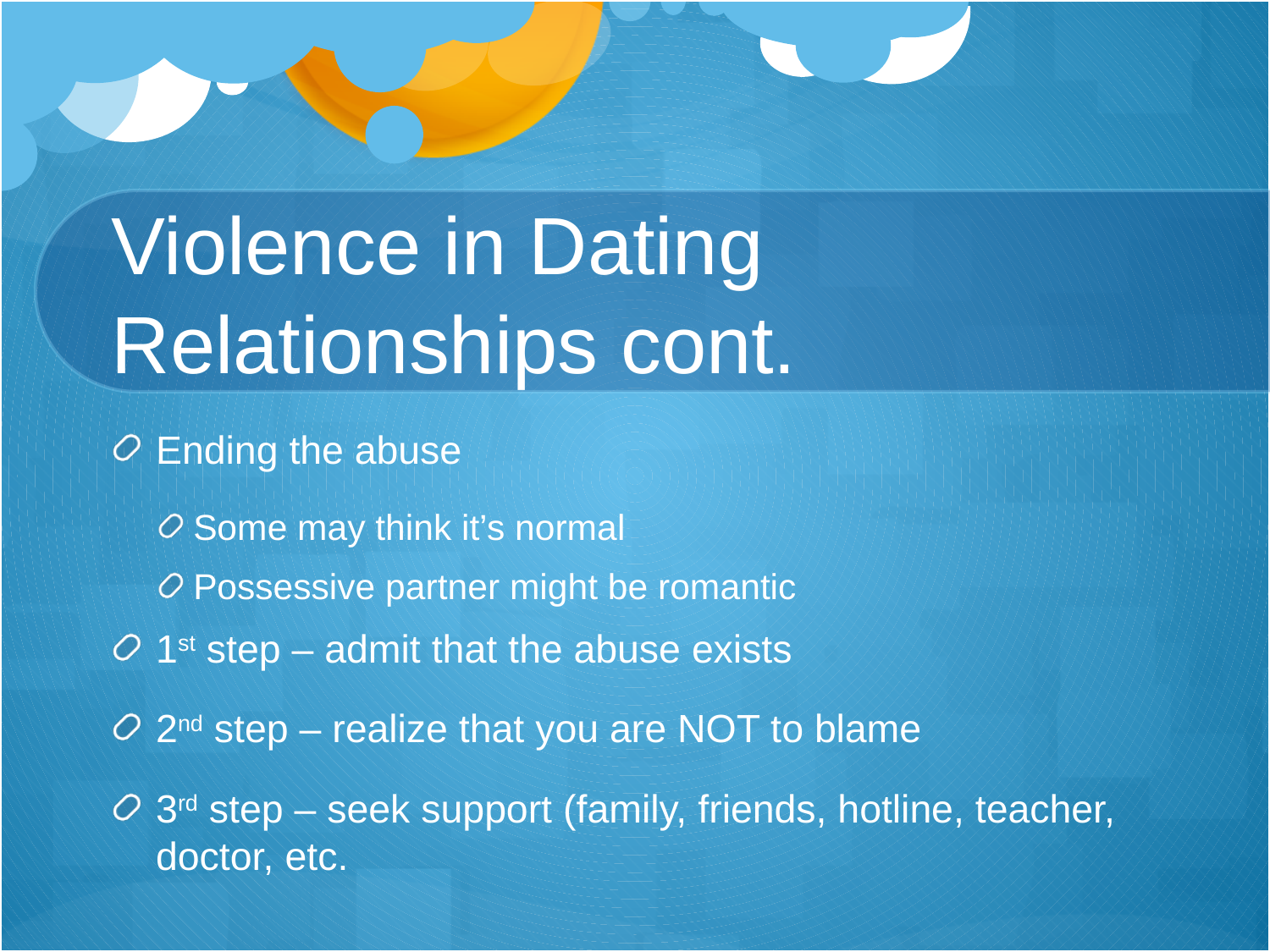

# Violence in Dating Relationships cont.
Ending the abuse
Some may think it’s normal
Possessive partner might be romantic
1st step – admit that the abuse exists
2nd step – realize that you are NOT to blame
3rd step – seek support (family, friends, hotline, teacher, doctor, etc.